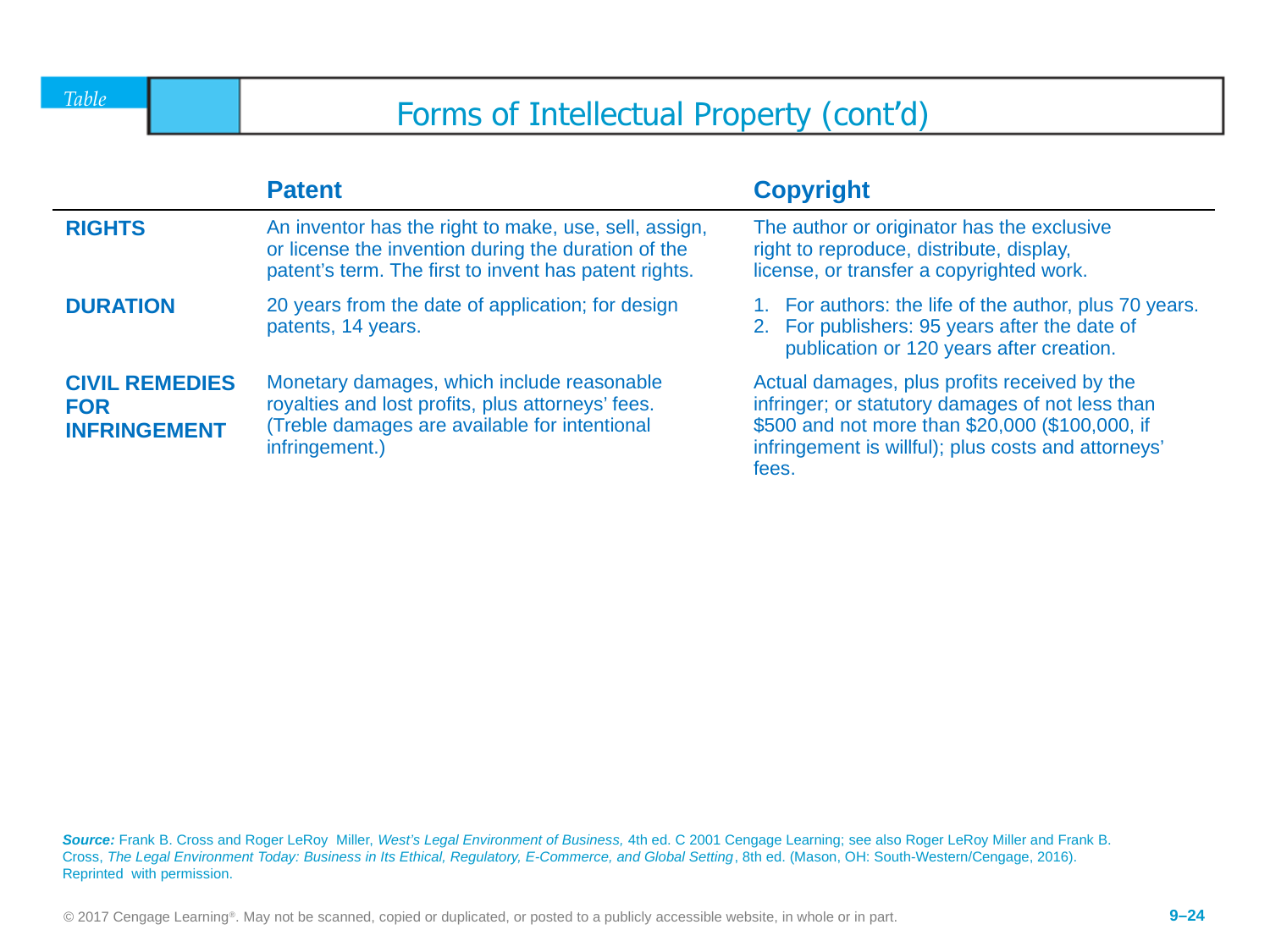

Table	9.2	Forms of Intellectual Property (cont’d)
|  | Patent | Copyright |
| --- | --- | --- |
| RIGHTS | An inventor has the right to make, use, sell, assign, or license the invention during the duration of the patent’s term. The first to invent has patent rights. | The author or originator has the exclusive right to reproduce, distribute, display, license, or transfer a copyrighted work. |
| DURATION | 20 years from the date of application; for design patents, 14 years. | For authors: the life of the author, plus 70 years. For publishers: 95 years after the date of publication or 120 years after creation. |
| CIVIL REMEDIES FOR INFRINGEMENT | Monetary damages, which include reasonable royalties and lost profits, plus attorneys’ fees. (Treble damages are available for intentional infringement.) | Actual damages, plus profits received by the infringer; or statutory damages of not less than $500 and not more than $20,000 ($100,000, if infringement is willful); plus costs and attorneys’ fees. |
Source: Frank B. Cross and Roger LeRoy  Miller, West’s Legal Environment of Business, 4th ed. C 2001 Cengage Learning; see also Roger LeRoy Miller and Frank B. Cross, The Legal Environment Today: Business in Its Ethical, Regulatory, E-Commerce, and Global Setting, 8th ed. (Mason, OH: South-Western/Cengage, 2016).  Reprinted  with permission.
© 2017 Cengage Learning®. May not be scanned, copied or duplicated, or posted to a publicly accessible website, in whole or in part.
9–24